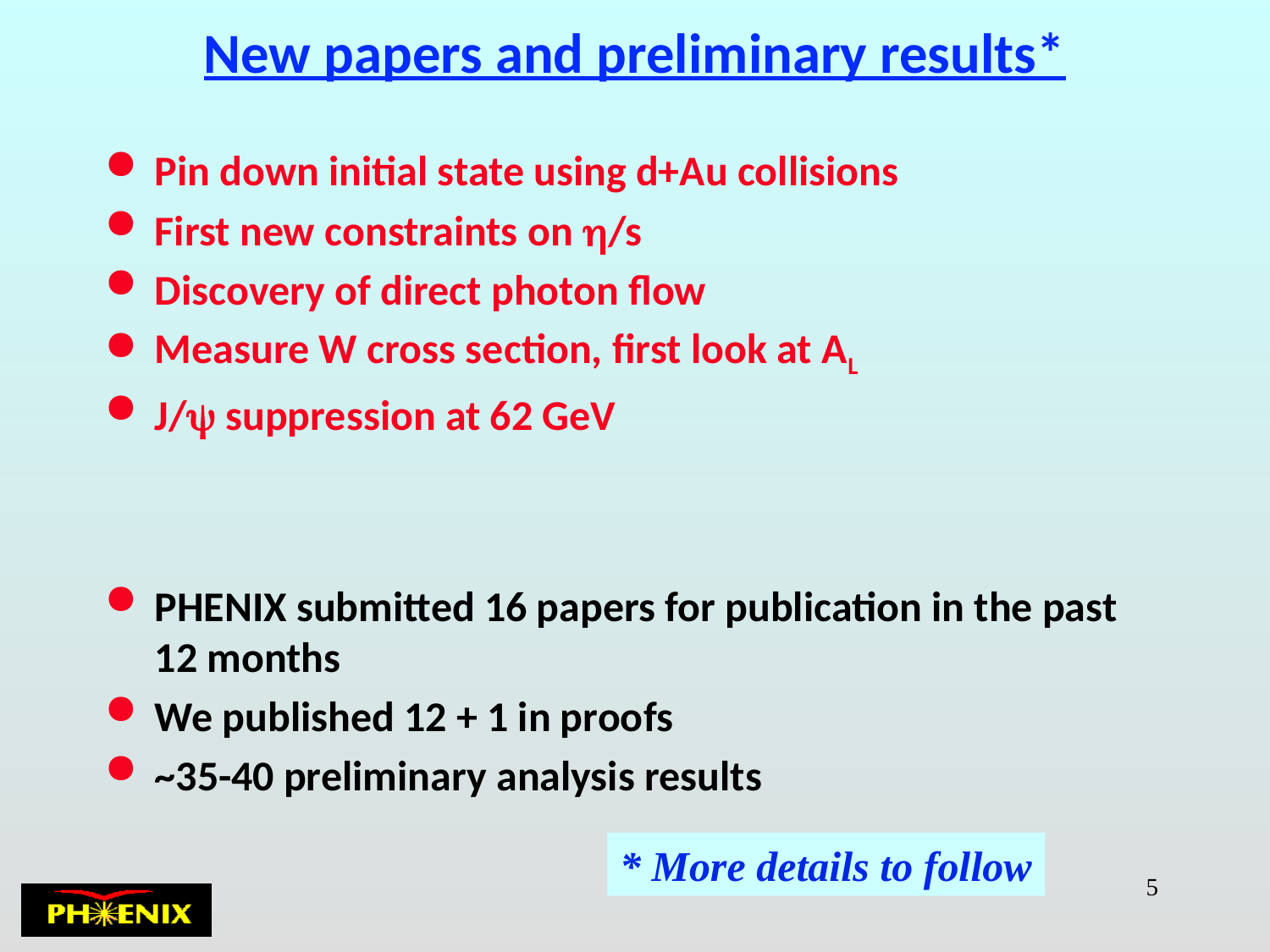

# New papers and preliminary results*
Pin down initial state using d+Au collisions
First new constraints on η/s
Discovery of direct photon flow
Measure W cross section, first look at AL
J/ψ suppression at 62 GeV

PHENIX submitted 16 papers for publication in the past 12 months
We published 12 + 1 in proofs
~35-40 preliminary analysis results
* More details to follow
5